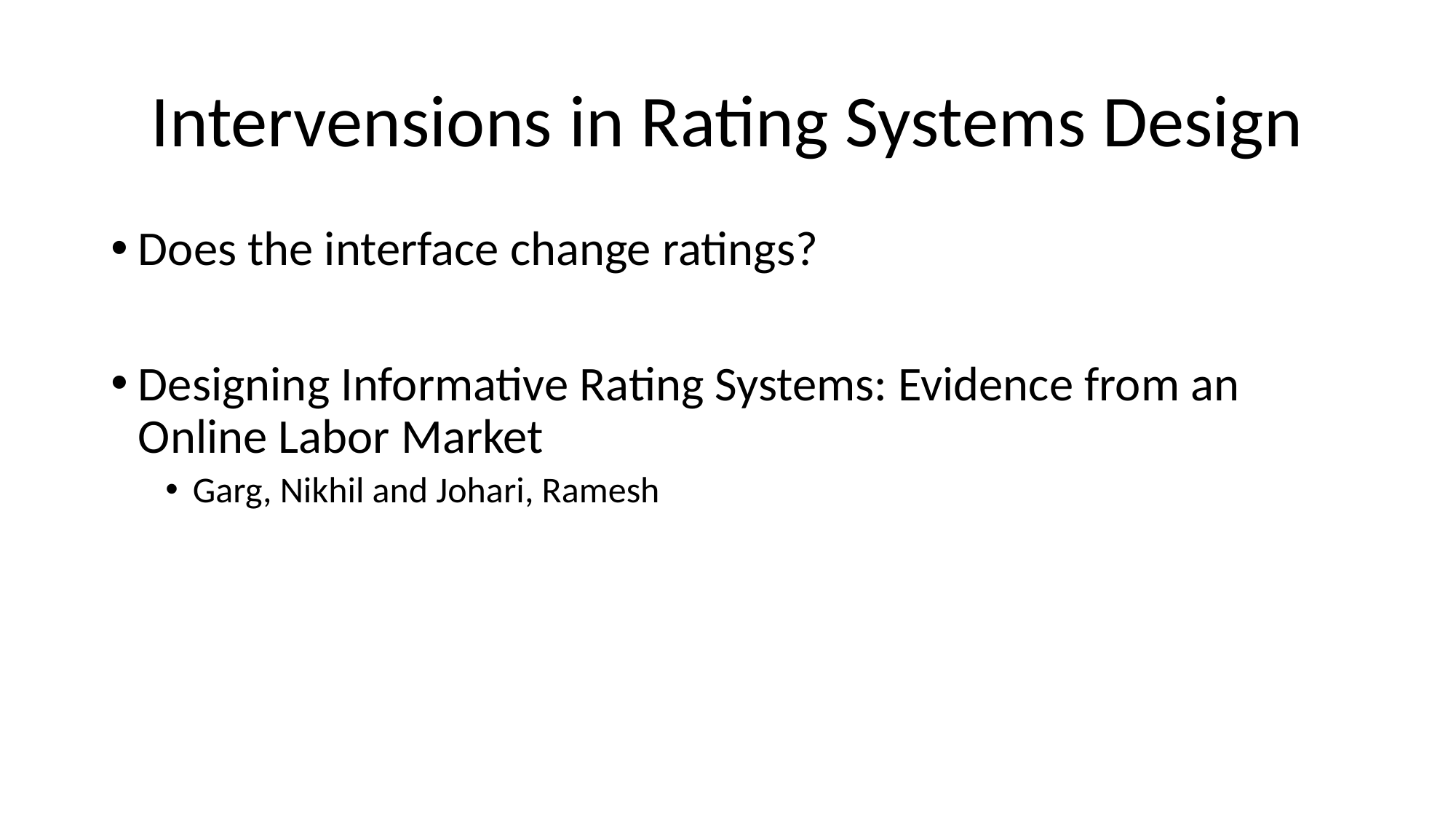

# Intervensions in Rating Systems Design
Does the interface change ratings?

Designing Informative Rating Systems: Evidence from an Online Labor Market
Garg, Nikhil and Johari, Ramesh